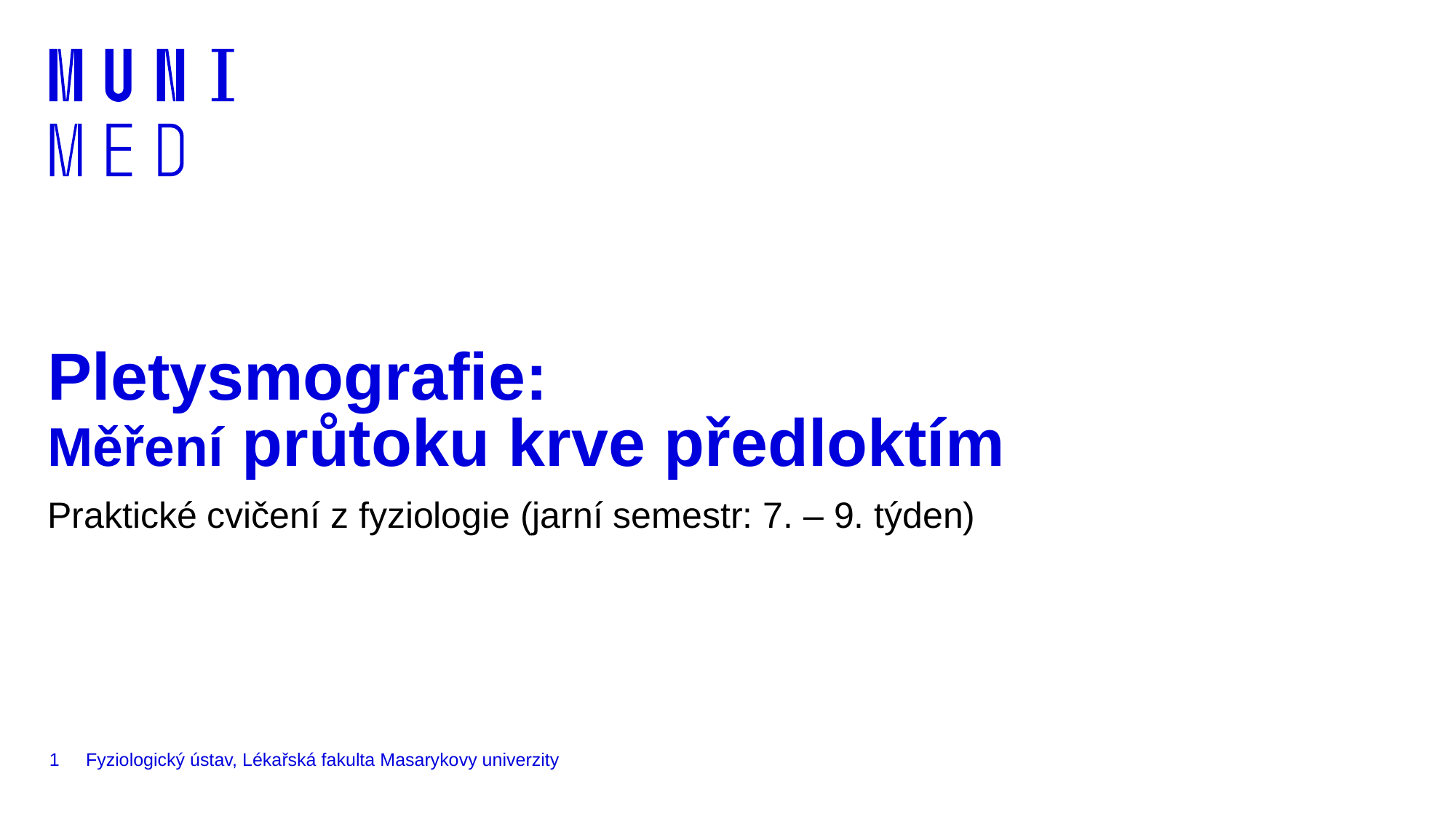

# Pletysmografie: Měření průtoku krve předloktím
Praktické cvičení z fyziologie (jarní semestr: 7. – 9. týden)
1
Fyziologický ústav, Lékařská fakulta Masarykovy univerzity